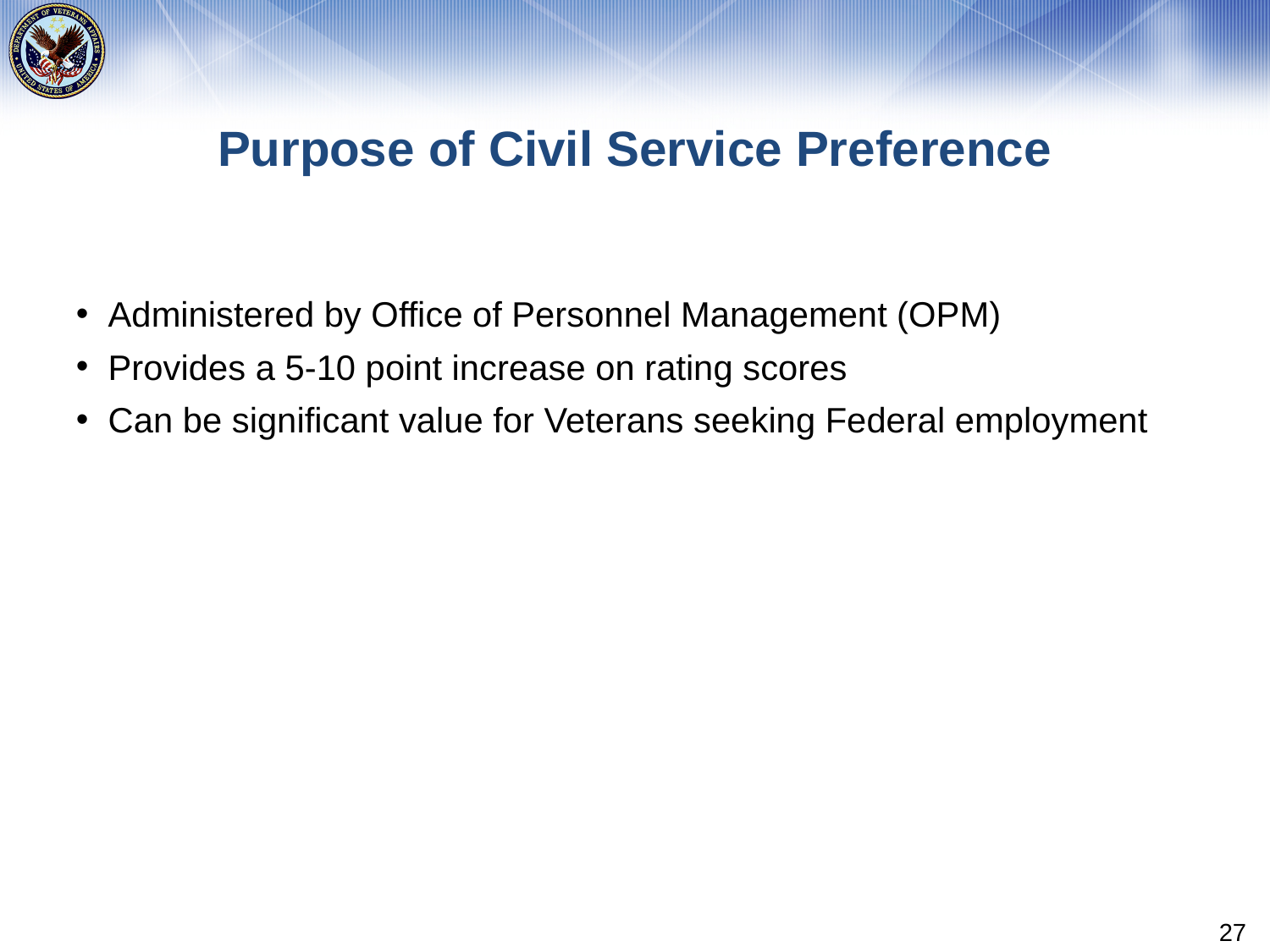

# Purpose of Civil Service Preference
Administered by Office of Personnel Management (OPM)
Provides a 5-10 point increase on rating scores
Can be significant value for Veterans seeking Federal employment
27